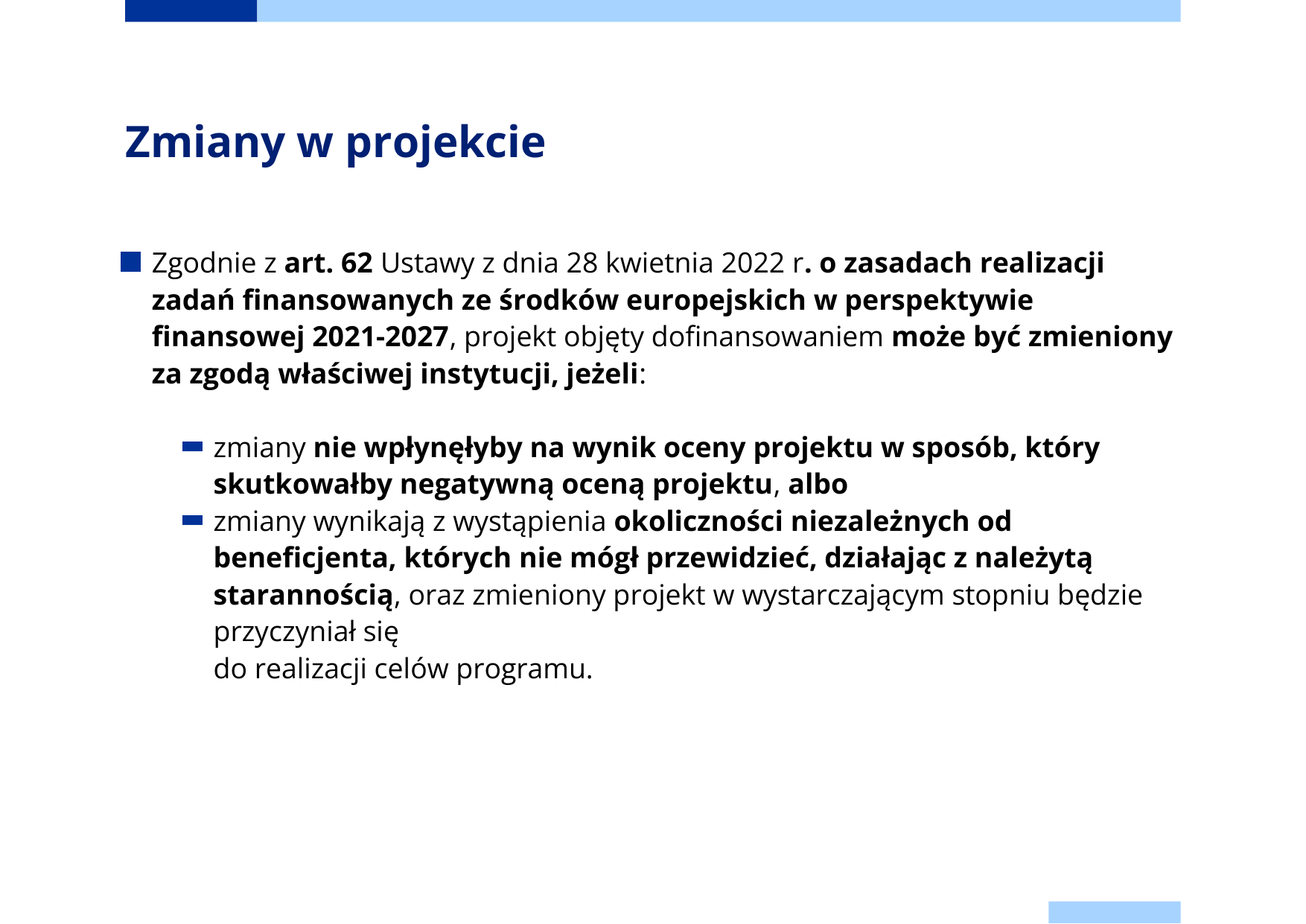

# Zmiany w projekcie
Zgodnie z art. 62 Ustawy z dnia 28 kwietnia 2022 r. o zasadach realizacji zadań finansowanych ze środków europejskich w perspektywie finansowej 2021-2027, projekt objęty dofinansowaniem może być zmieniony za zgodą właściwej instytucji, jeżeli:

zmiany nie wpłynęłyby na wynik oceny projektu w sposób, który skutkowałby negatywną oceną projektu, albo
zmiany wynikają z wystąpienia okoliczności niezależnych od beneficjenta, których nie mógł przewidzieć, działając z należytą starannością, oraz zmieniony projekt w wystarczającym stopniu będzie przyczyniał się
do realizacji celów programu.